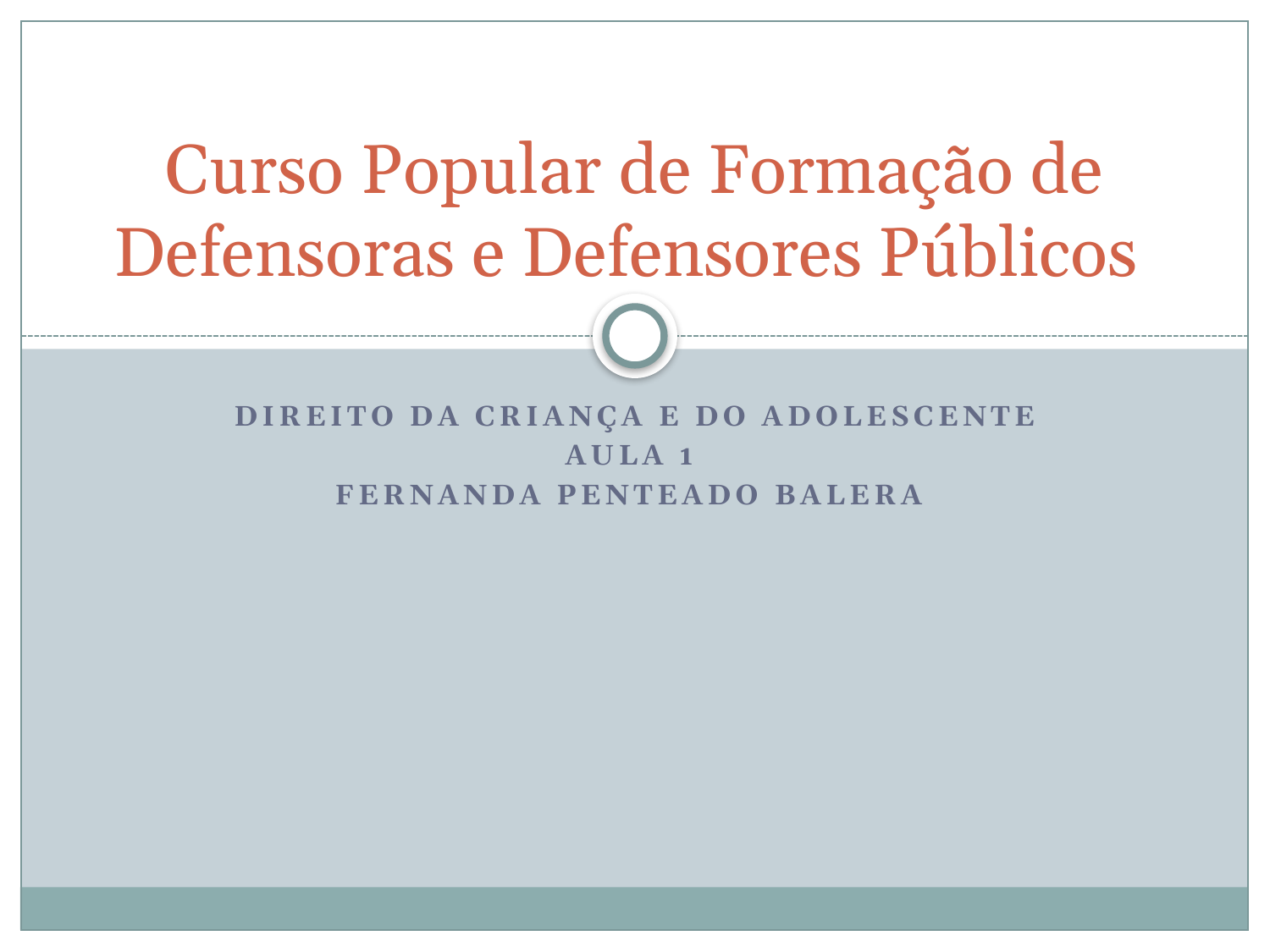

# Curso Popular de Formação de Defensoras e Defensores Públicos
Direito da Criança e do Adolescente
Aula 1
Fernanda Penteado Balera